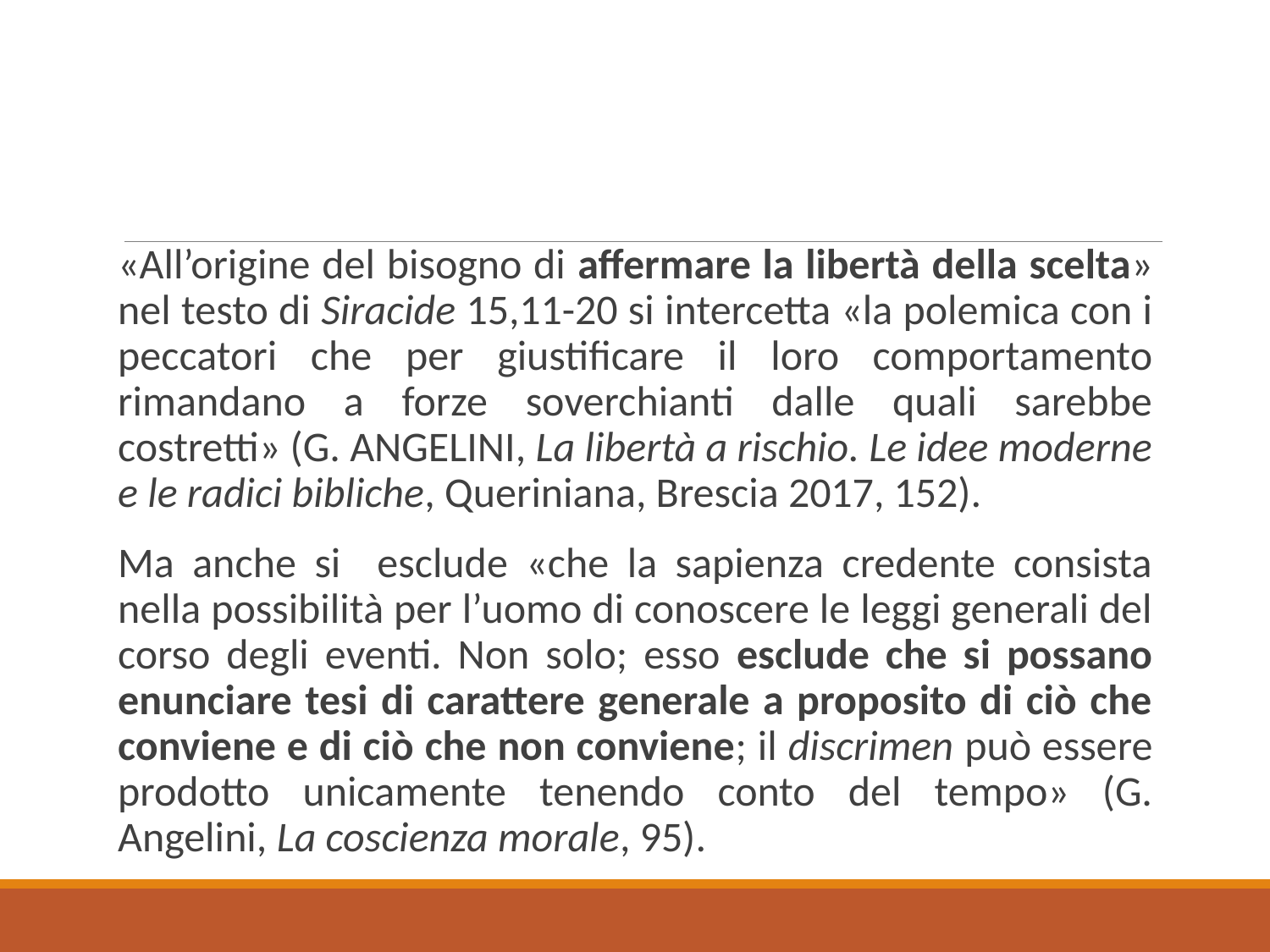

«All’origine del bisogno di affermare la libertà della scelta» nel testo di Siracide 15,11-20 si intercetta «la polemica con i peccatori che per giustificare il loro comportamento rimandano a forze soverchianti dalle quali sarebbe costretti» (G. Angelini, La libertà a rischio. Le idee moderne e le radici bibliche, Queriniana, Brescia 2017, 152).
Ma anche si  esclude «che la sapienza credente consista nella possibilità per l’uomo di conoscere le leggi generali del corso degli eventi. Non solo; esso esclude che si possano enunciare tesi di carattere generale a proposito di ciò che conviene e di ciò che non conviene; il discrimen può essere prodotto unicamente tenendo conto del tempo» (G. Angelini, La coscienza morale, 95).